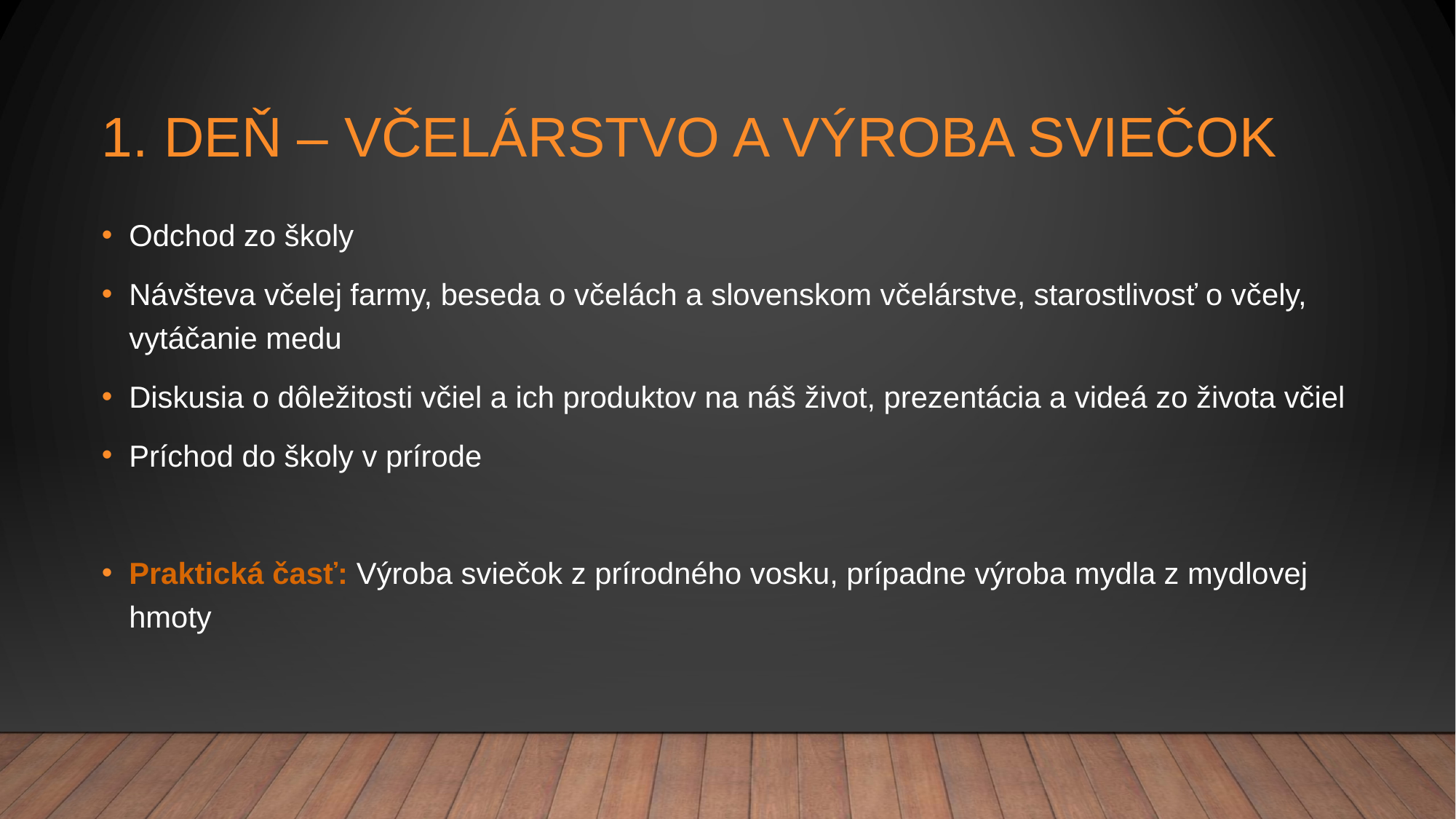

# 1. Deň – Včelárstvo a výroba sviečok
Odchod zo školy
Návšteva včelej farmy, beseda o včelách a slovenskom včelárstve, starostlivosť o včely, vytáčanie medu
Diskusia o dôležitosti včiel a ich produktov na náš život, prezentácia a videá zo života včiel
Príchod do školy v prírode

Praktická časť: Výroba sviečok z prírodného vosku, prípadne výroba mydla z mydlovej hmoty